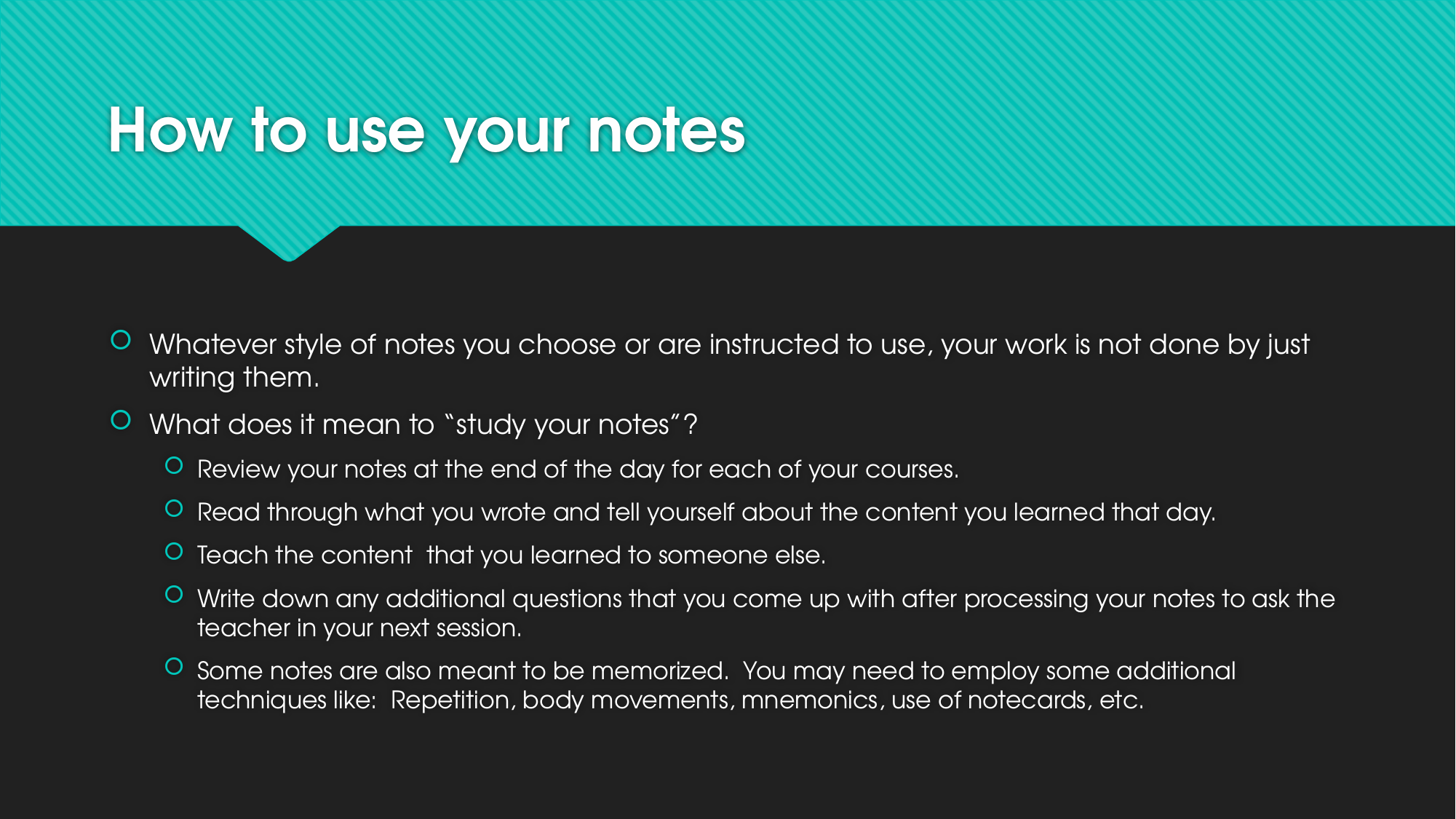

# How to use your notes
Whatever style of notes you choose or are instructed to use, your work is not done by just writing them.
What does it mean to “study your notes”?
Review your notes at the end of the day for each of your courses.
Read through what you wrote and tell yourself about the content you learned that day.
Teach the content  that you learned to someone else.
Write down any additional questions that you come up with after processing your notes to ask the teacher in your next session.
Some notes are also meant to be memorized.  You may need to employ some additional techniques like:  Repetition, body movements, mnemonics, use of notecards, etc.